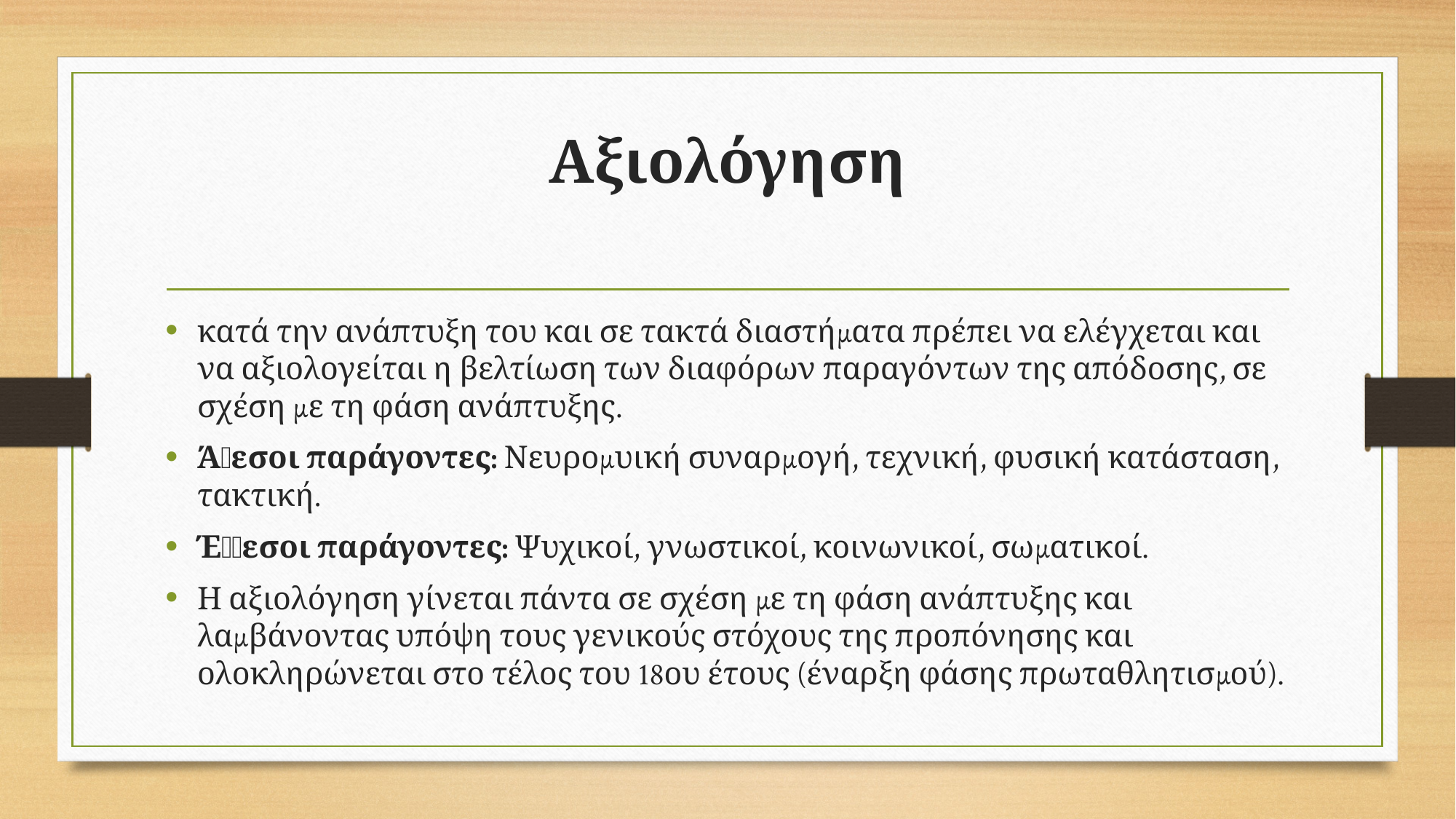

# Αξιολόγηση
κατά την ανάπτυξη του και σε τακτά διαστήματα πρέπει να ελέγχεται και να αξιολογείται η βελτίωση των διαφόρων παραγόντων της απόδοσης, σε σχέση με τη φάση ανάπτυξης.
Άμεσοι παράγοντες: Νευρομυική συναρμογή, τεχνική, φυσική κατάσταση, τακτική.
Έμμεσοι παράγοντες: Ψυχικοί, γνωστικοί, κοινωνικοί, σωματικοί.
Η αξιολόγηση γίνεται πάντα σε σχέση με τη φάση ανάπτυξης και λαμβάνοντας υπόψη τους γενικούς στόχους της προπόνησης και ολοκληρώνεται στο τέλος του 18ου έτους (έναρξη φάσης πρωταθλητισμού).